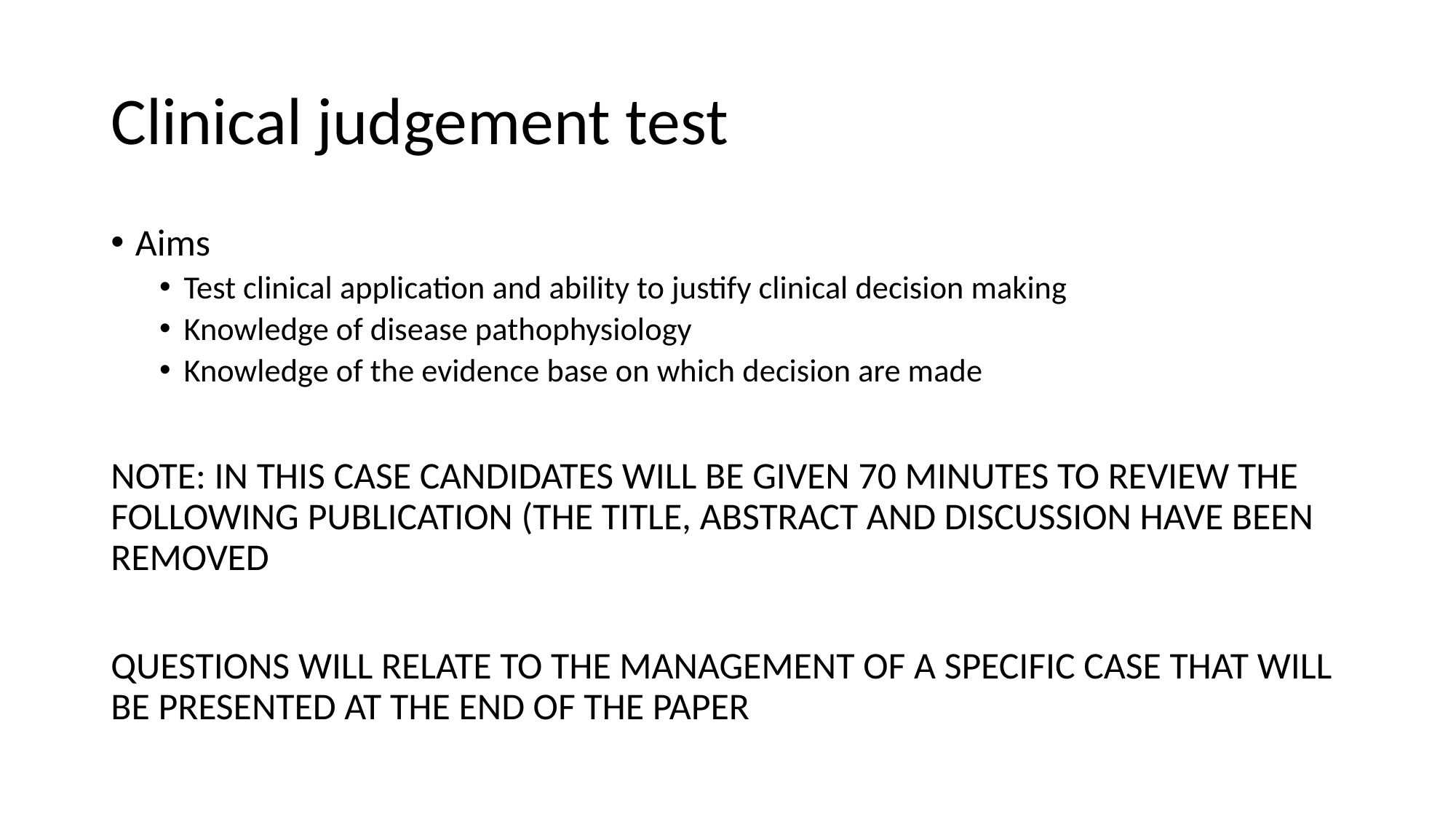

# Clinical judgement test
Aims
Test clinical application and ability to justify clinical decision making
Knowledge of disease pathophysiology
Knowledge of the evidence base on which decision are made

NOTE: IN THIS CASE CANDIDATES WILL BE GIVEN 70 MINUTES TO REVIEW THE FOLLOWING PUBLICATION (THE TITLE, ABSTRACT AND DISCUSSION HAVE BEEN REMOVED

QUESTIONS WILL RELATE TO THE MANAGEMENT OF A SPECIFIC CASE THAT WILL BE PRESENTED AT THE END OF THE PAPER